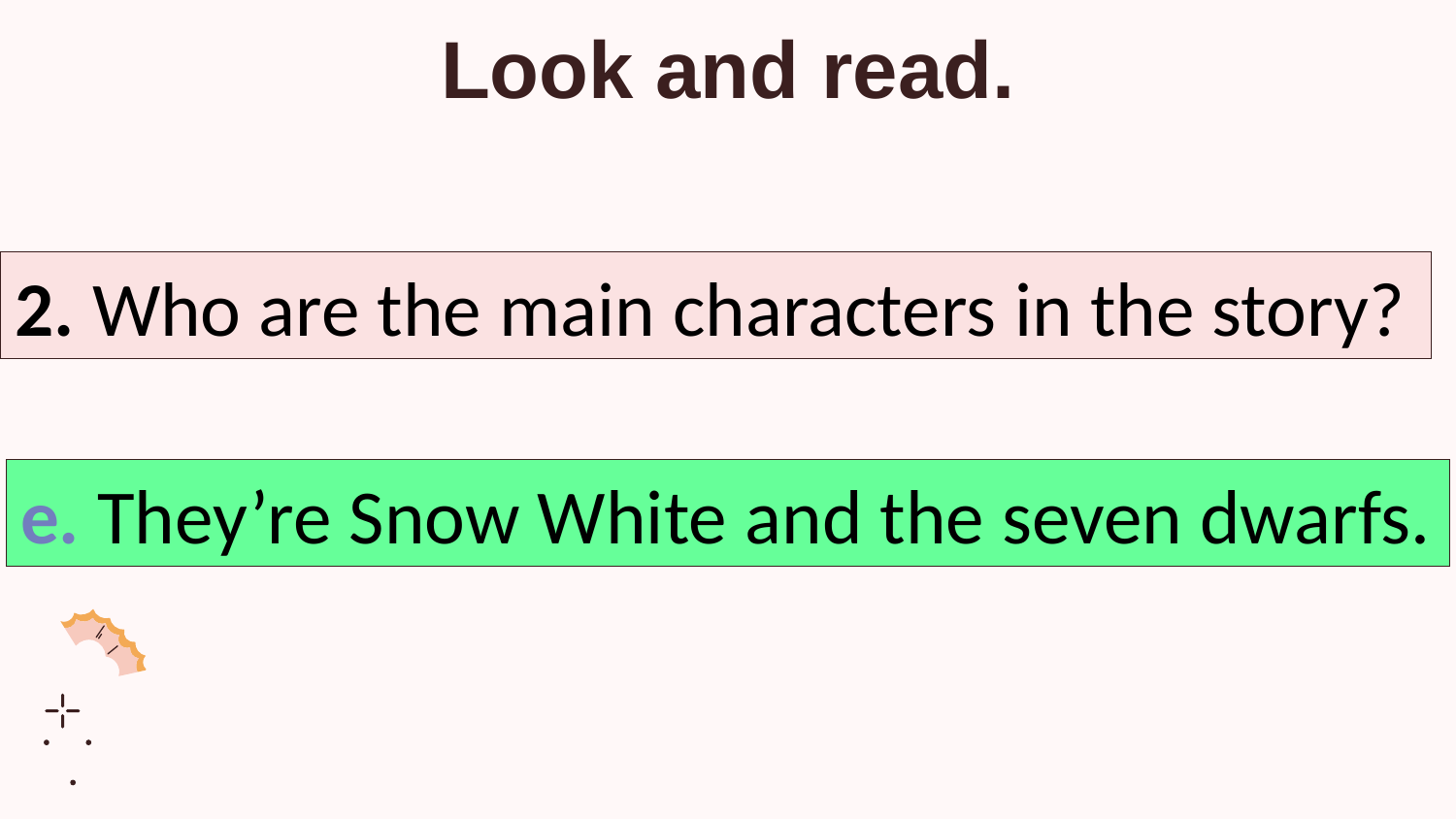

# Look and read.
2. Who are the main characters in the story?
e. They’re Snow White and the seven dwarfs.